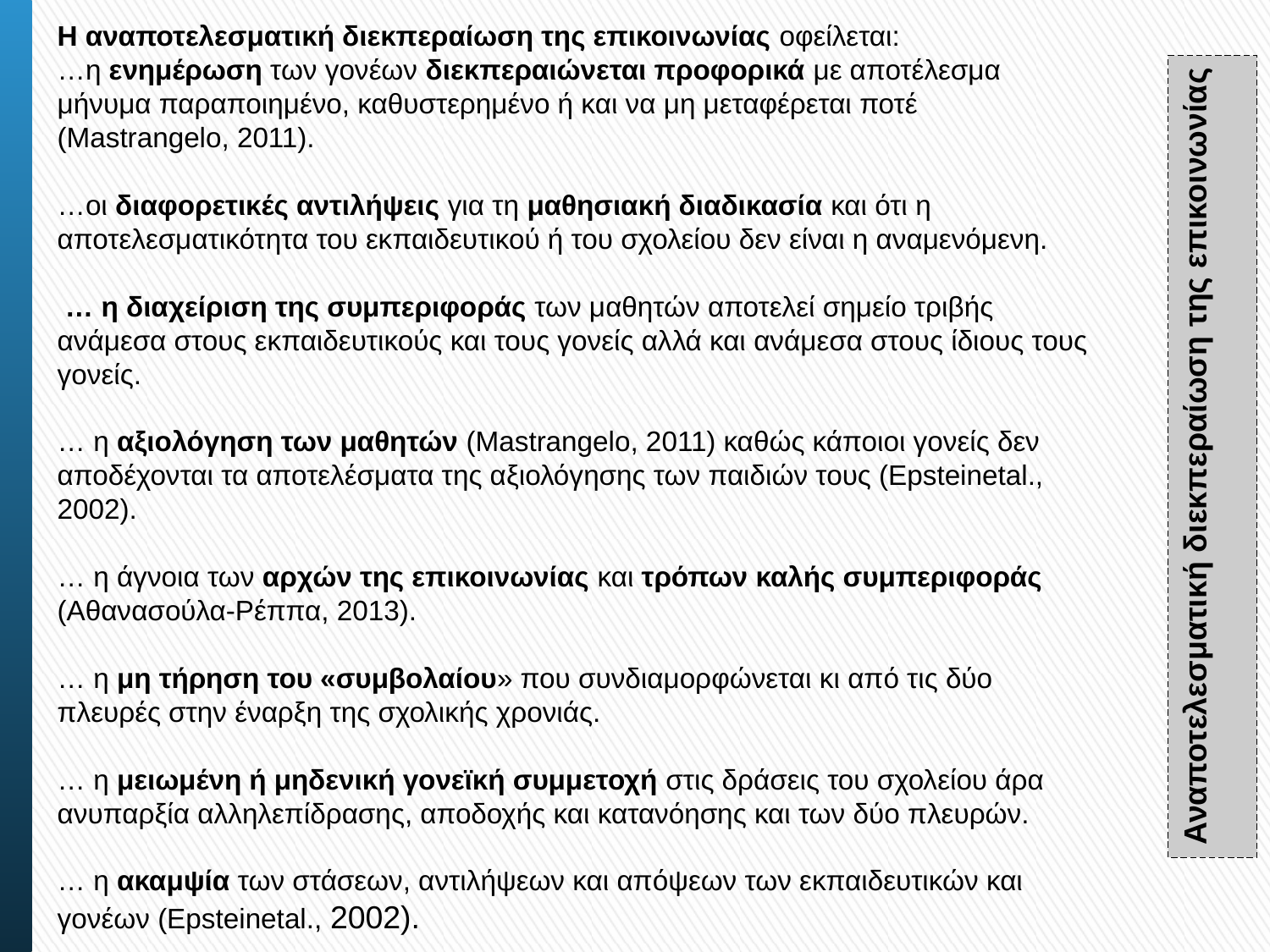

Η αναποτελεσματική διεκπεραίωση της επικοινωνίας οφείλεται:
…η ενημέρωση των γονέων διεκπεραιώνεται προφορικά με αποτέλεσμα μήνυμα παραποιημένο, καθυστερημένο ή και να μη μεταφέρεται ποτέ (Mastrangelo, 2011).

…οι διαφορετικές αντιλήψεις για τη μαθησιακή διαδικασία και ότι η αποτελεσματικότητα του εκπαιδευτικού ή του σχολείου δεν είναι η αναμενόμενη.

 … η διαχείριση της συμπεριφοράς των μαθητών αποτελεί σημείο τριβής ανάμεσα στους εκπαιδευτικούς και τους γονείς αλλά και ανάμεσα στους ίδιους τους γονείς.

… η αξιολόγηση των μαθητών (Mastrangelo, 2011) καθώς κάποιοι γονείς δεν αποδέχονται τα αποτελέσματα της αξιολόγησης των παιδιών τους (Epsteinetal., 2002).

… η άγνοια των αρχών της επικοινωνίας και τρόπων καλής συμπεριφοράς (Αθανασούλα-Ρέππα, 2013).

… η μη τήρηση του «συμβολαίου» που συνδιαμορφώνεται κι από τις δύο πλευρές στην έναρξη της σχολικής χρονιάς.

… η μειωμένη ή μηδενική γονεϊκή συμμετοχή στις δράσεις του σχολείου άρα ανυπαρξία αλληλεπίδρασης, αποδοχής και κατανόησης και των δύο πλευρών.

… η ακαμψία των στάσεων, αντιλήψεων και απόψεων των εκπαιδευτικών και γονέων (Epsteinetal., 2002).
Αναποτελεσματική διεκπεραίωση της επικοινωνίας